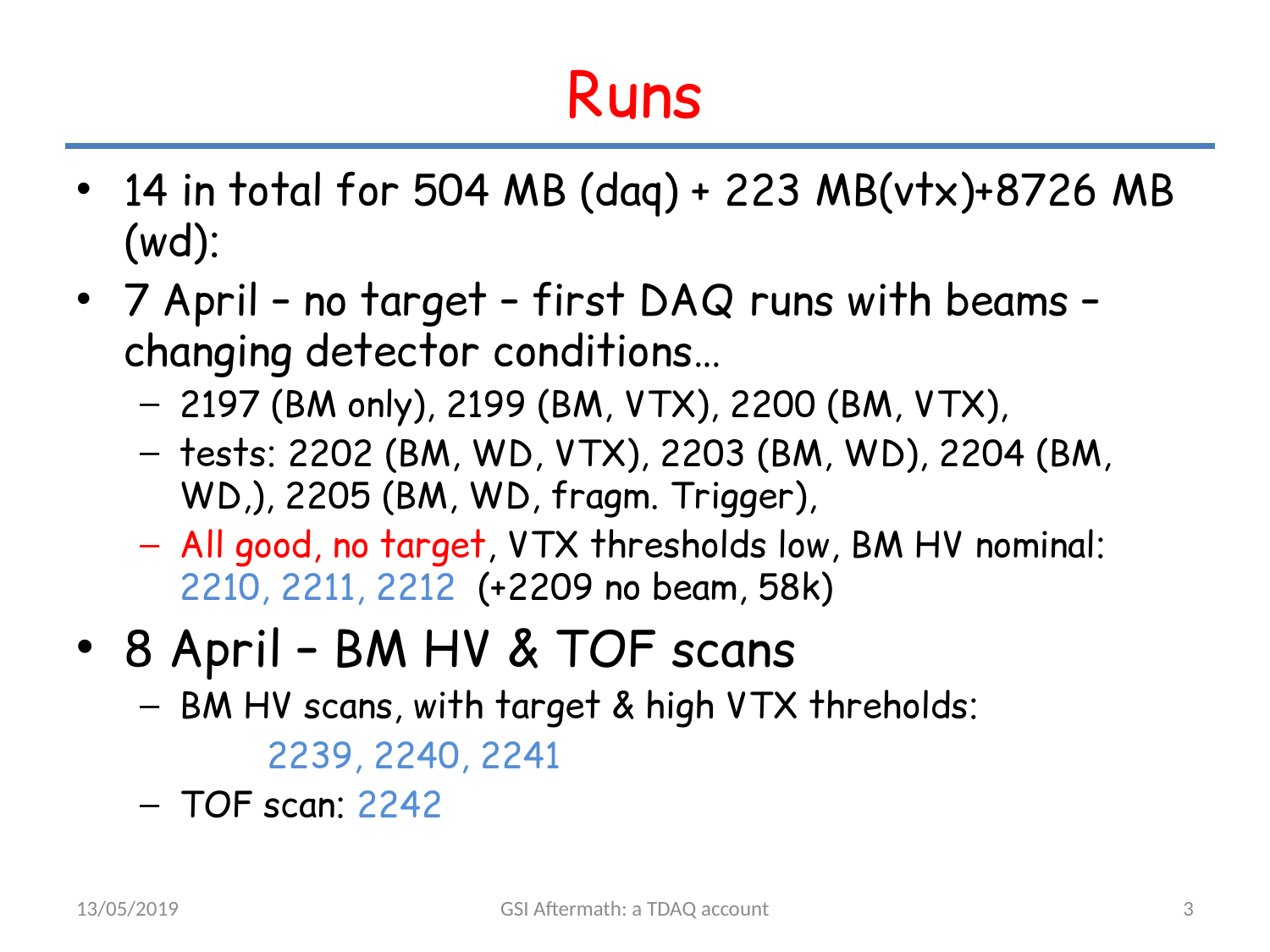

# Runs
14 in total for 504 MB (daq) + 223 MB(vtx)+8726 MB (wd):
7 April – no target – first DAQ runs with beams – changing detector conditions…
2197 (BM only), 2199 (BM, VTX), 2200 (BM, VTX),
tests: 2202 (BM, WD, VTX), 2203 (BM, WD), 2204 (BM, WD,), 2205 (BM, WD, fragm. Trigger),
All good, no target, VTX thresholds low, BM HV nominal: 2210, 2211, 2212  (+2209 no beam, 58k)
8 April – BM HV & TOF scans
BM HV scans, with target & high VTX threholds:
	2239, 2240, 2241
TOF scan: 2242
13/05/2019
GSI Aftermath: a TDAQ account
3